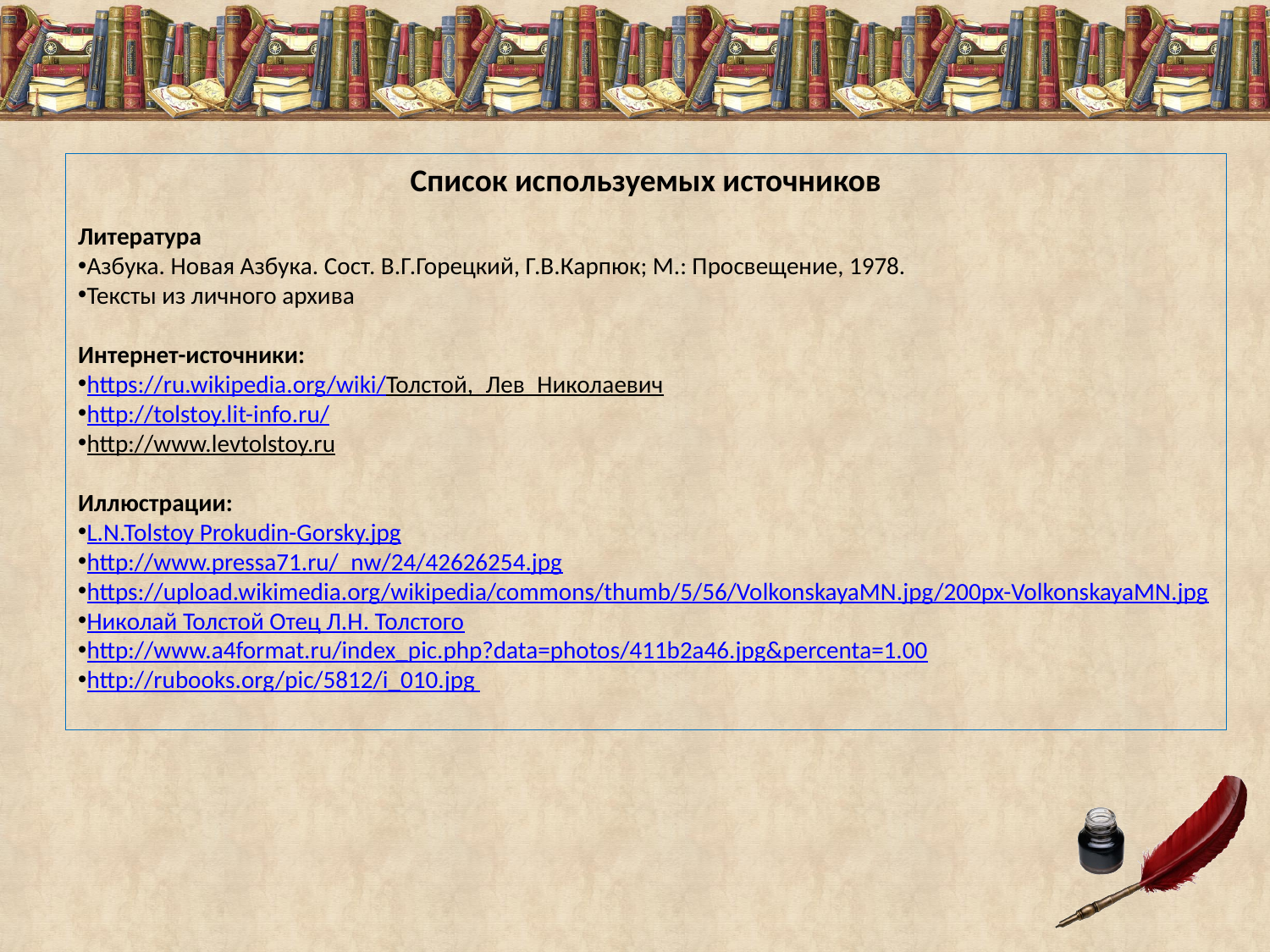

Список используемых источников

Литература
Азбука. Новая Азбука. Сост. В.Г.Горецкий, Г.В.Карпюк; М.: Просвещение, 1978.
Тексты из личного архива

Интернет-источники:
https://ru.wikipedia.org/wiki/Толстой,_Лев_Николаевич
http://tolstoy.lit-info.ru/
http://www.levtolstoy.ru

Иллюстрации:
L.N.Tolstoy Prokudin-Gorsky.jpg
http://www.pressa71.ru/_nw/24/42626254.jpg
https://upload.wikimedia.org/wikipedia/commons/thumb/5/56/VolkonskayaMN.jpg/200px-VolkonskayaMN.jpg
Николай Толстой Отец Л.Н. Толстого
http://www.a4format.ru/index_pic.php?data=photos/411b2a46.jpg&percenta=1.00
http://rubooks.org/pic/5812/i_010.jpg